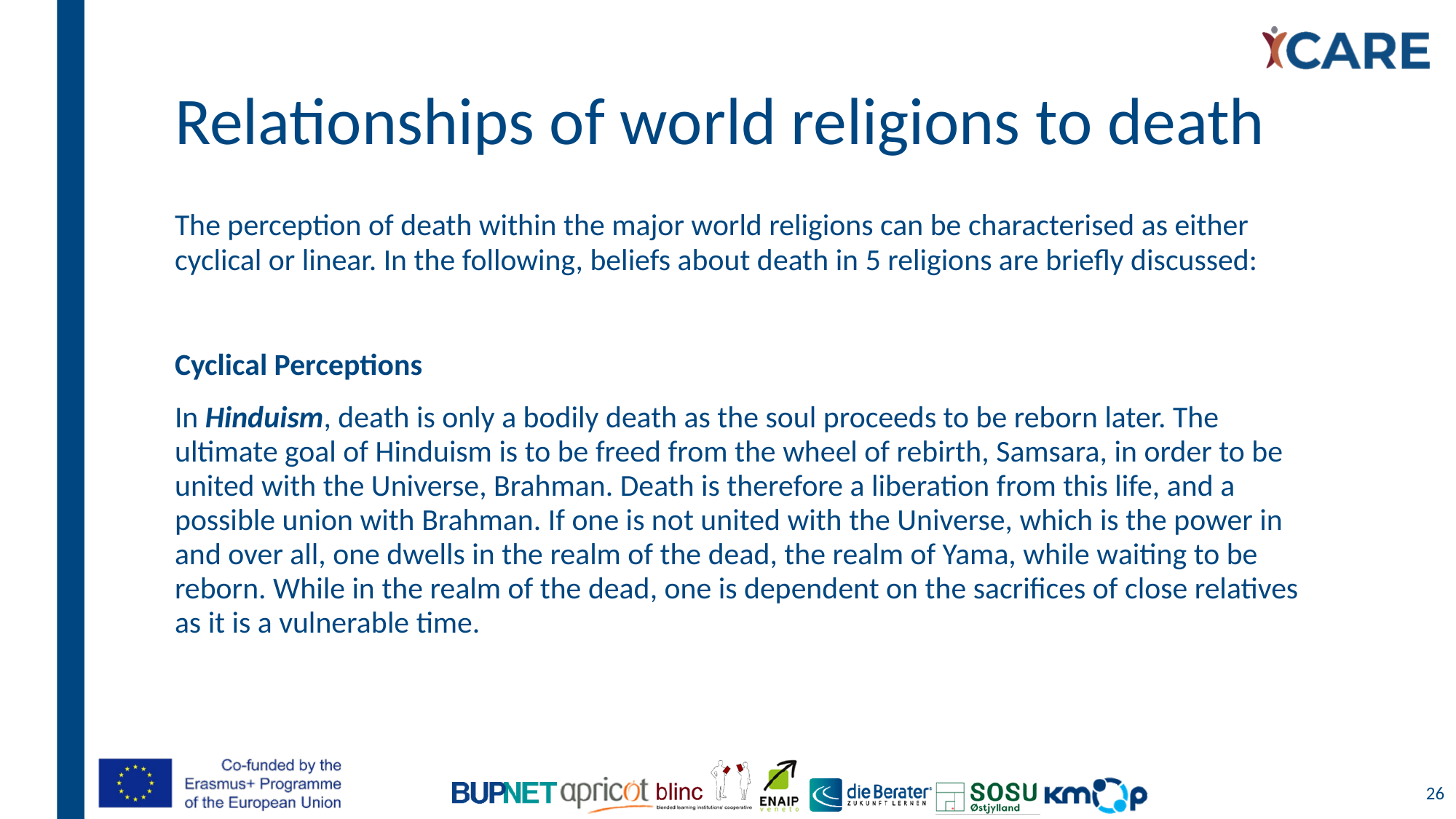

# Relationships of world religions to death
The perception of death within the major world religions can be characterised as either cyclical or linear. In the following, beliefs about death in 5 religions are briefly discussed:

Cyclical Perceptions
In Hinduism, death is only a bodily death as the soul proceeds to be reborn later. The ultimate goal of Hinduism is to be freed from the wheel of rebirth, Samsara, in order to be united with the Universe, Brahman. Death is therefore a liberation from this life, and a possible union with Brahman. If one is not united with the Universe, which is the power in and over all, one dwells in the realm of the dead, the realm of Yama, while waiting to be reborn. While in the realm of the dead, one is dependent on the sacrifices of close relatives as it is a vulnerable time.

26